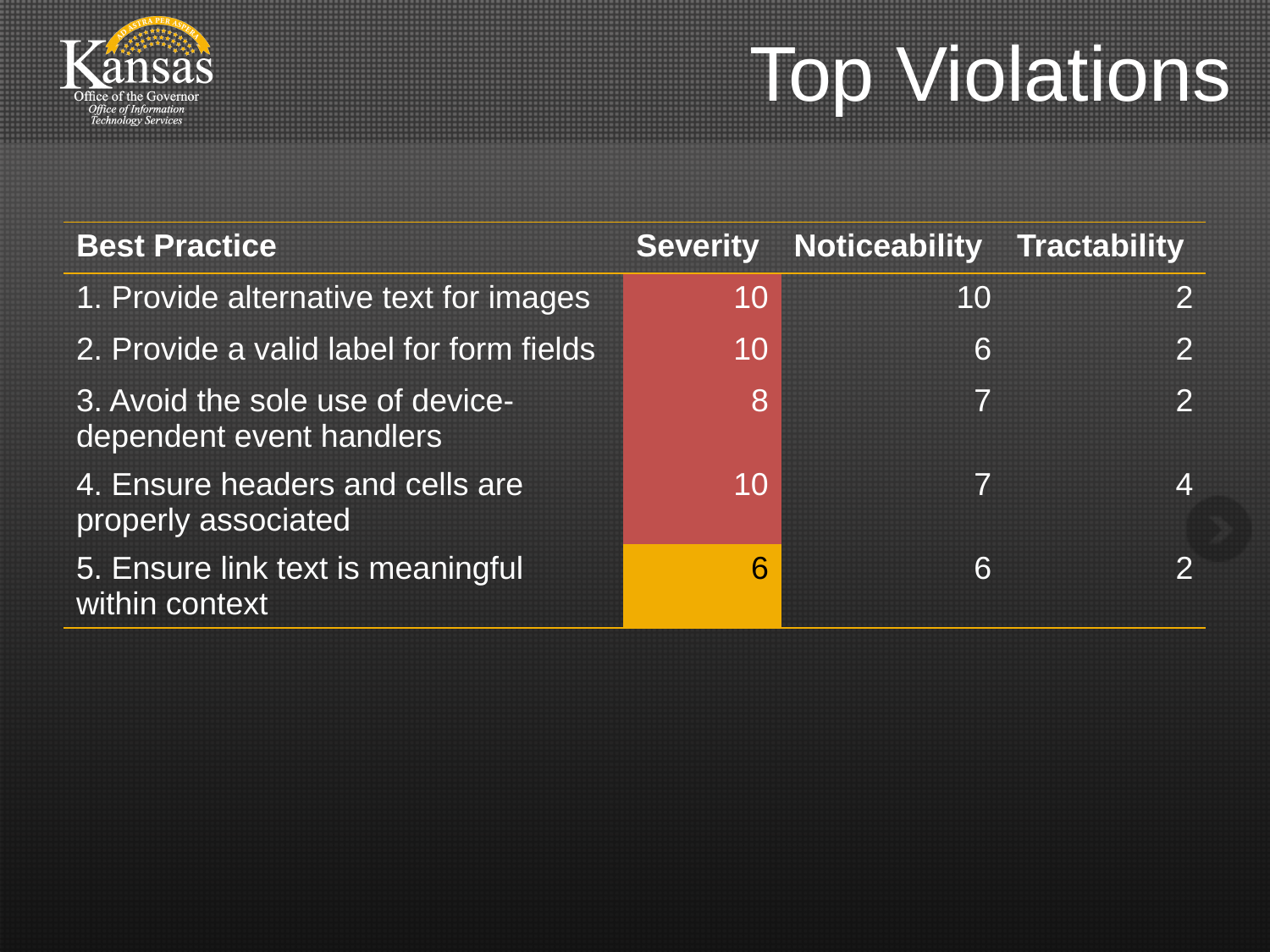

# Top Violations
| Best Practice | Severity | Noticeability | Tractability |
| --- | --- | --- | --- |
| 1. Provide alternative text for images | 10 | 10 | 2 |
| 2. Provide a valid label for form fields | 10 | 6 | 2 |
| 3. Avoid the sole use of device-dependent event handlers | 8 | 7 | 2 |
| 4. Ensure headers and cells are properly associated | 10 | 7 | 4 |
| 5. Ensure link text is meaningful within context | 6 | 6 | 2 |